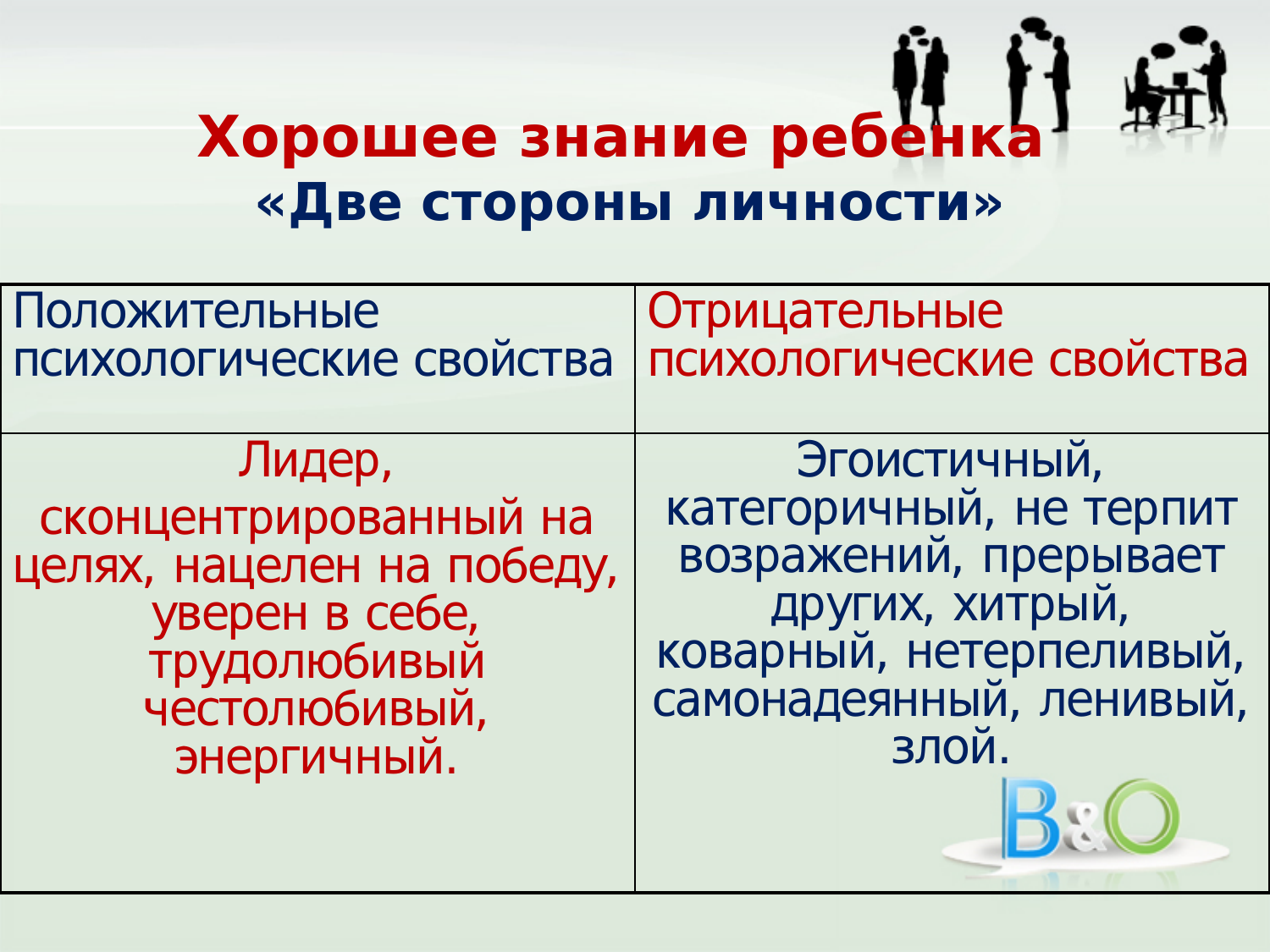

# Хорошее знание ребенка «Две стороны личности»
| Положительные психологические свойства | Отрицательные психологические свойства |
| --- | --- |
| Лидер, сконцентрированный на целях, нацелен на победу, уверен в себе, трудолюбивый честолюбивый, энергичный. | Эгоистичный, категоричный, не терпит возражений, прерывает других, хитрый, коварный, нетерпеливый, самонадеянный, ленивый, злой. |